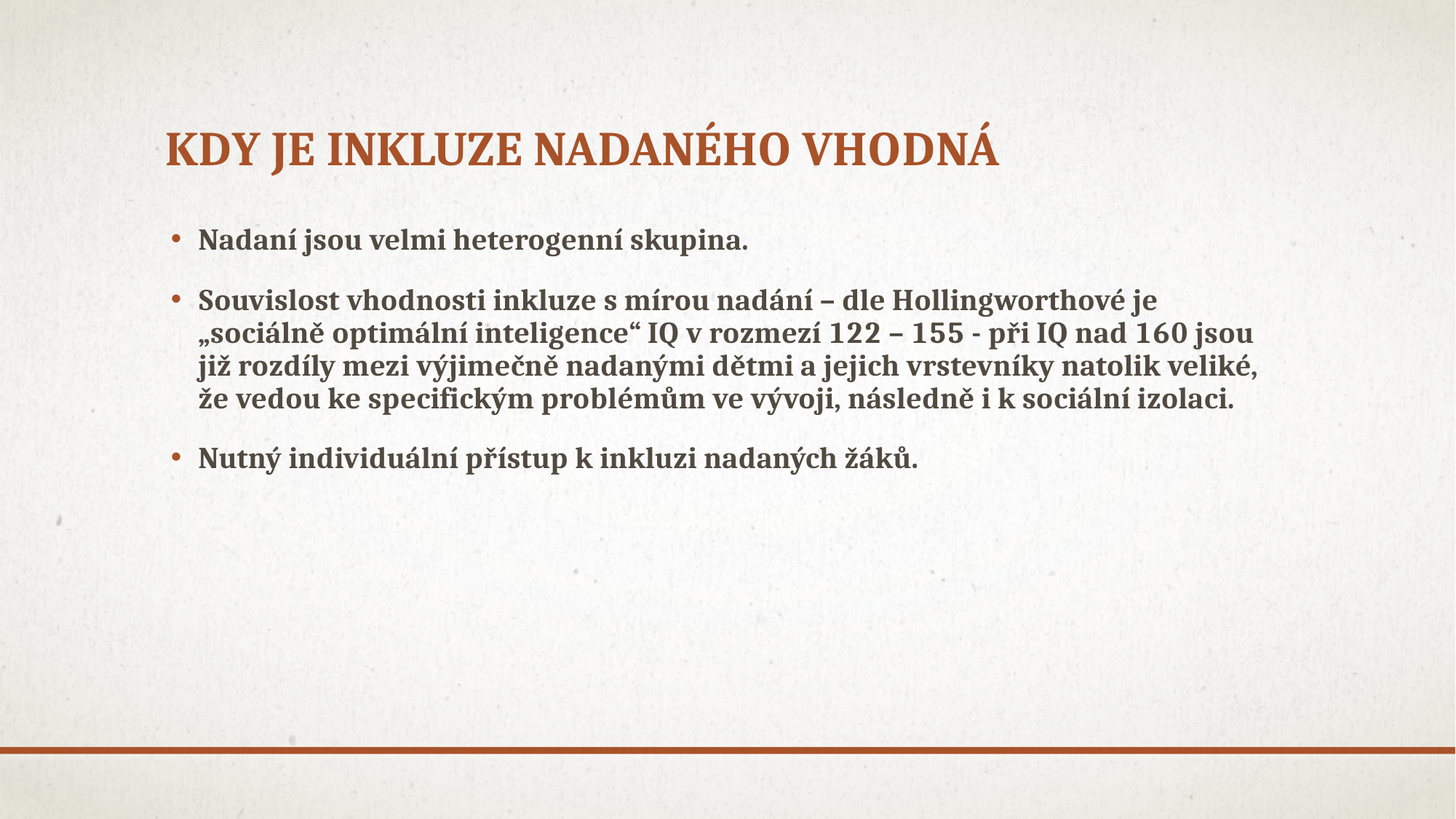

# Kdy je inkluze nadaného vhodná
Nadaní jsou velmi heterogenní skupina.
Souvislost vhodnosti inkluze s mírou nadání – dle Hollingworthové je „sociálně optimální inteligence“ IQ v rozmezí 122 – 155 - při IQ nad 160 jsou již rozdíly mezi výjimečně nadanými dětmi a jejich vrstevníky natolik veliké, že vedou ke specifickým problémům ve vývoji, následně i k sociální izolaci.
Nutný individuální přístup k inkluzi nadaných žáků.